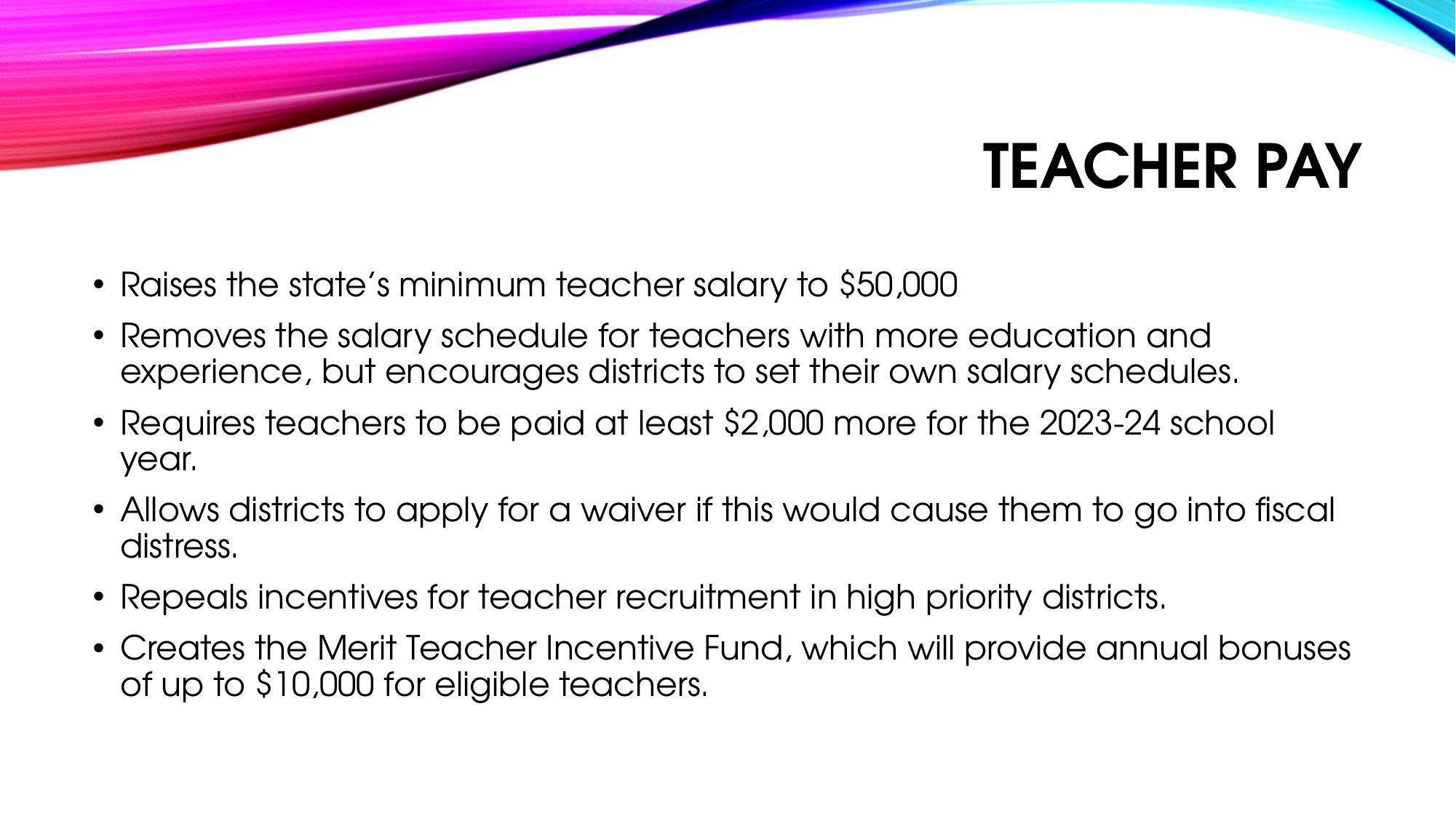

# Teacher Pay
Raises the state’s minimum teacher salary to $50,000
Removes the salary schedule for teachers with more education and experience, but encourages districts to set their own salary schedules.
Requires teachers to be paid at least $2,000 more for the 2023-24 school year.
Allows districts to apply for a waiver if this would cause them to go into fiscal distress.
Repeals incentives for teacher recruitment in high priority districts.
Creates the Merit Teacher Incentive Fund, which will provide annual bonuses of up to $10,000 for eligible teachers.